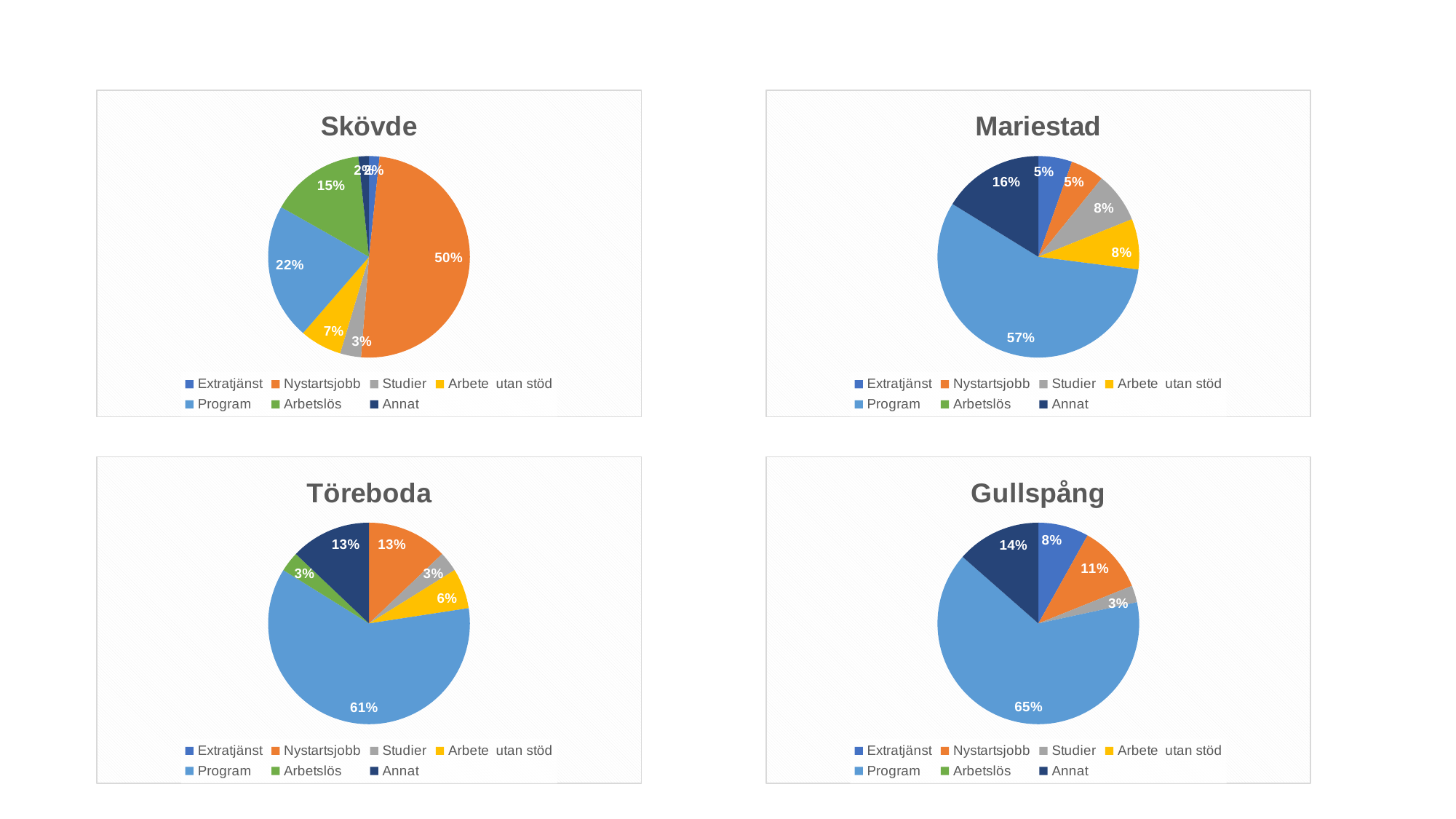

### Chart:

| Category | Skövde |
|---|---|
| Extratjänst | 2.0 |
| Nystartsjobb | 59.0 |
| Studier | 4.0 |
| Arbete  utan stöd | 8.0 |
| Program | 26.0 |
| Arbetslös | 18.0 |
| Annat | 2.0 |

### Chart:

| Category | Mariestad |
|---|---|
| Extratjänst | 2.0 |
| Nystartsjobb | 2.0 |
| Studier | 3.0 |
| Arbete  utan stöd | 3.0 |
| Program | 21.0 |
| Arbetslös | None |
| Annat | 6.0 |

### Chart:

| Category | Töreboda |
|---|---|
| Extratjänst | None |
| Nystartsjobb | 4.0 |
| Studier | 1.0 |
| Arbete  utan stöd | 2.0 |
| Program | 19.0 |
| Arbetslös | 1.0 |
| Annat | 4.0 |

### Chart:

| Category | Gullspång |
|---|---|
| Extratjänst | 3.0 |
| Nystartsjobb | 4.0 |
| Studier | 1.0 |
| Arbete  utan stöd | 0.0 |
| Program | 24.0 |
| Arbetslös | None |
| Annat | 5.0 |